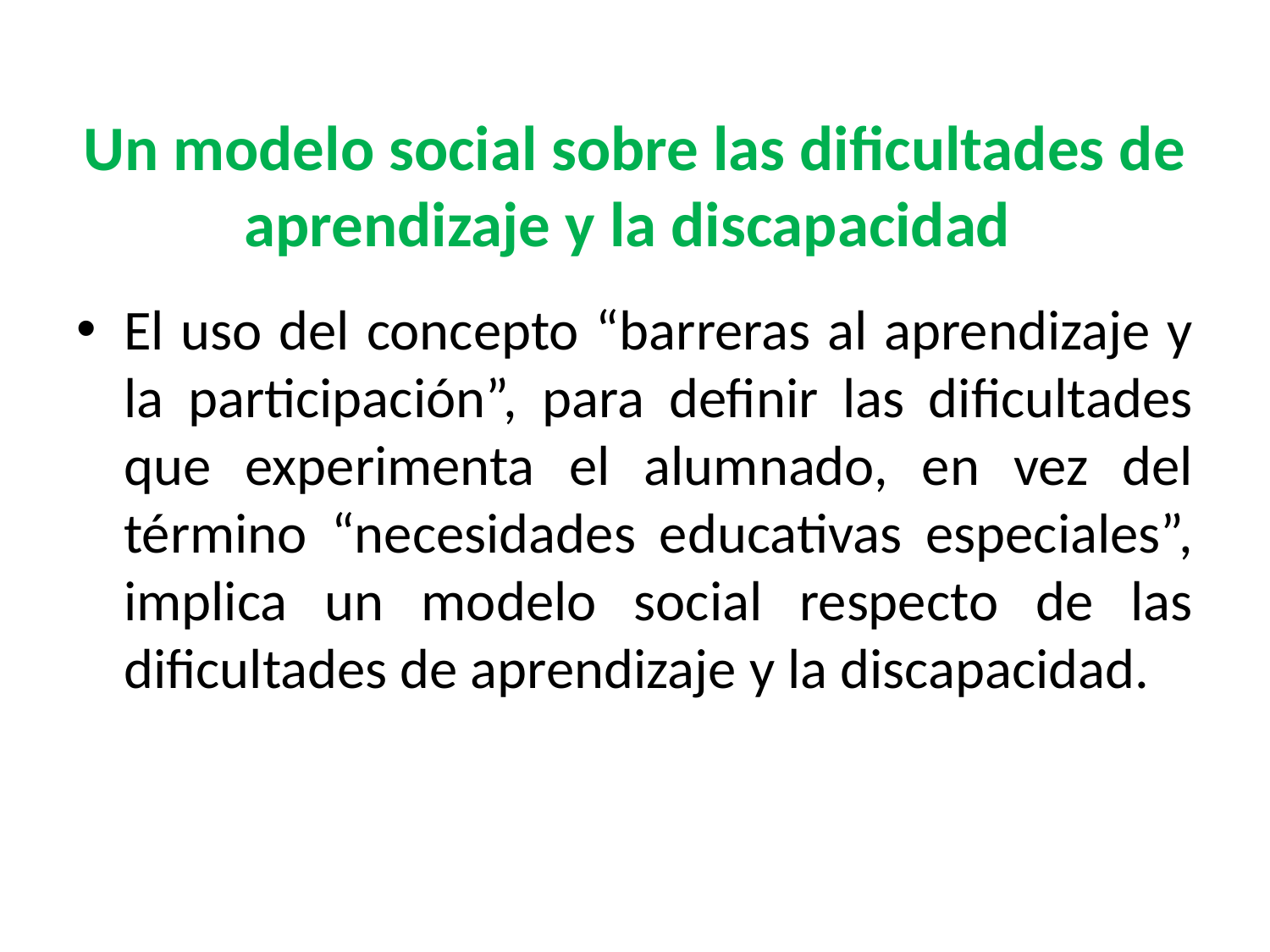

# Un modelo social sobre las dificultades de aprendizaje y la discapacidad
El uso del concepto “barreras al aprendizaje y la participación”, para definir las dificultades que experimenta el alumnado, en vez del término “necesidades educativas especiales”, implica un modelo social respecto de las dificultades de aprendizaje y la discapacidad.